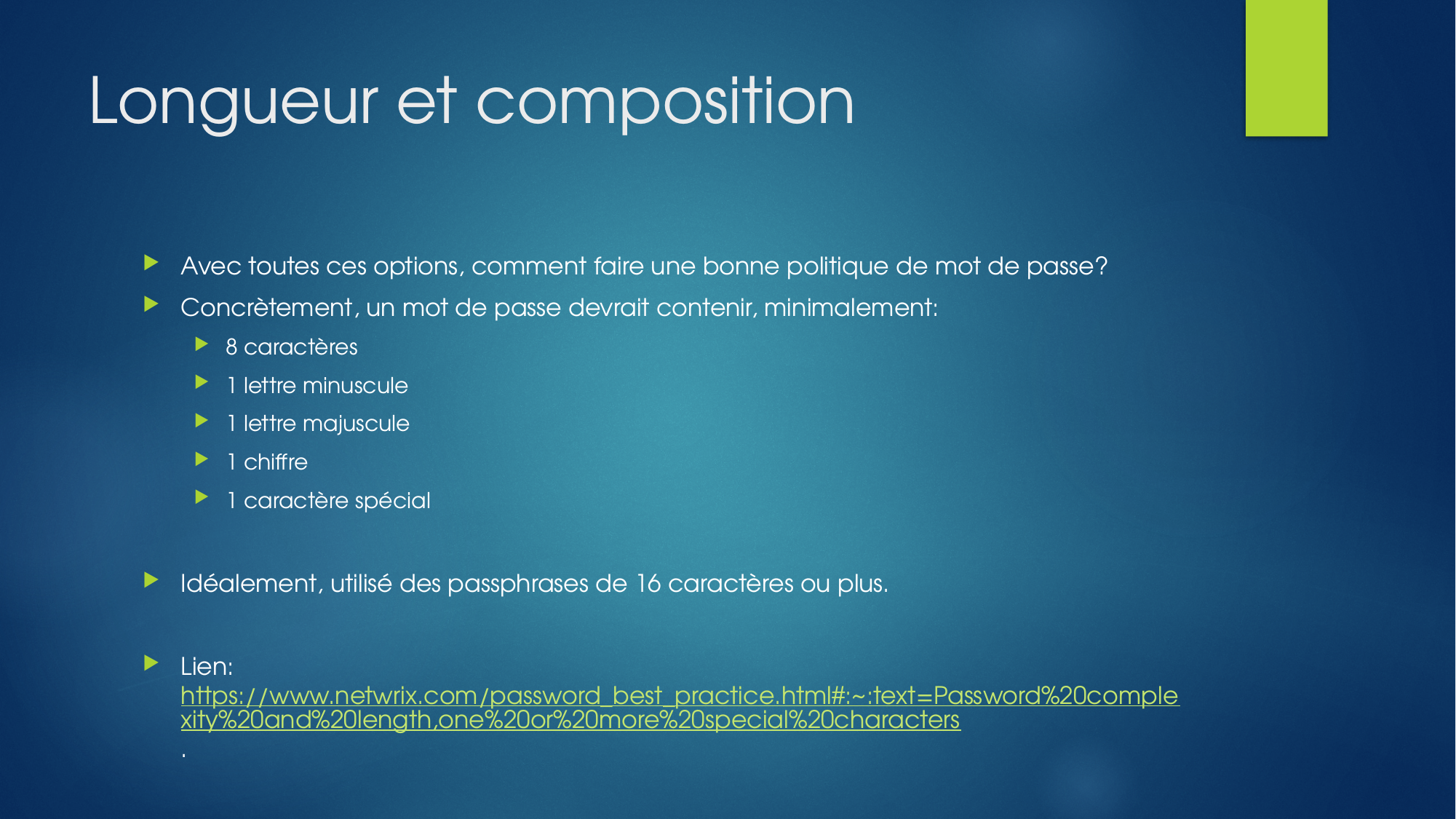

# Longueur et composition
Avec toutes ces options, comment faire une bonne politique de mot de passe?
Concrètement, un mot de passe devrait contenir, minimalement:
8 caractères
1 lettre minuscule
1 lettre majuscule
1 chiffre
1 caractère spécial

Idéalement, utilisé des passphrases de 16 caractères ou plus.

Lien: https://www.netwrix.com/password_best_practice.html#:~:text=Password%20complexity%20and%20length,one%20or%20more%20special%20characters.